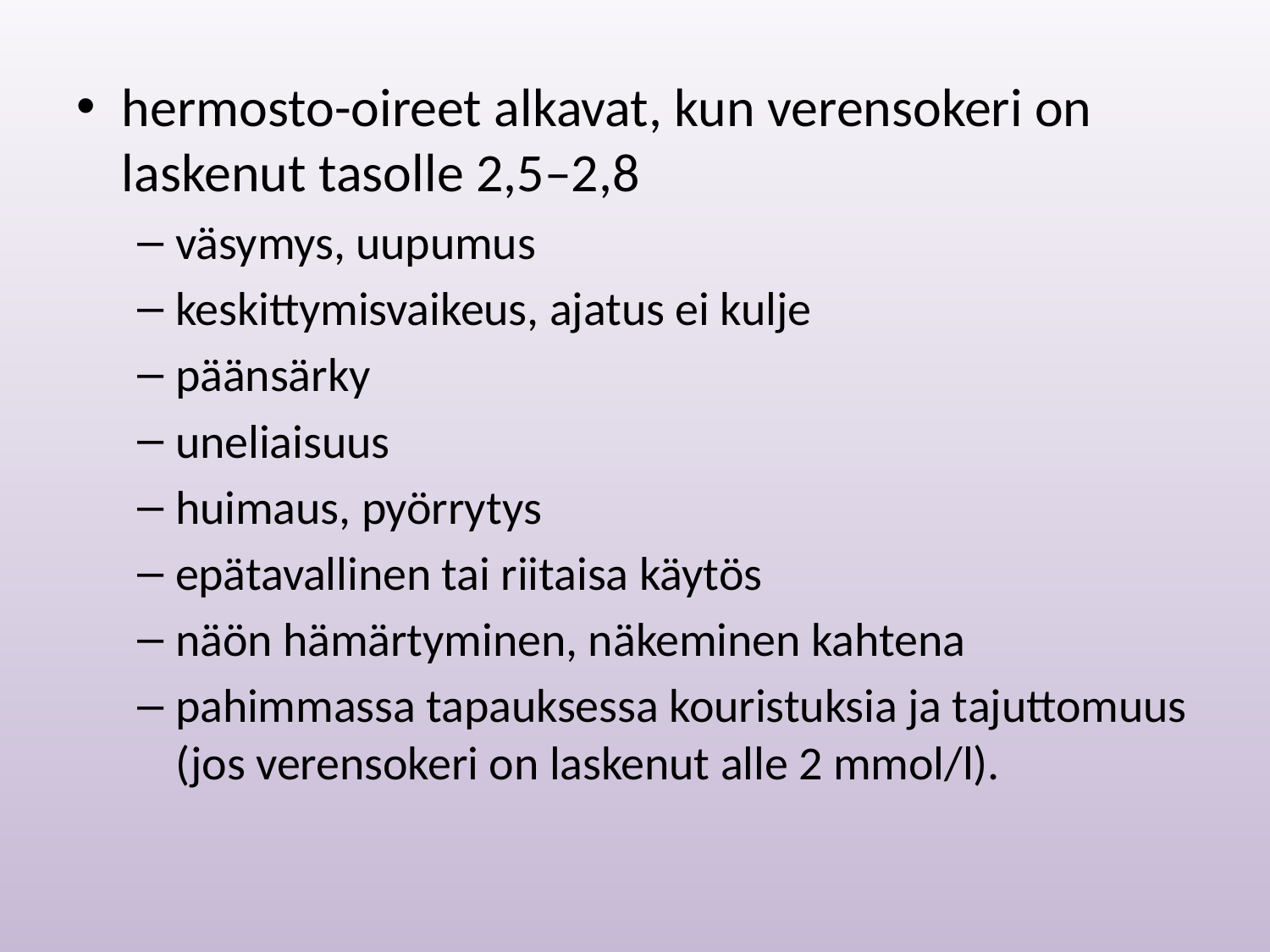

hermosto-oireet alkavat, kun verensokeri on laskenut tasolle 2,5–2,8
väsymys, uupumus
keskittymisvaikeus, ajatus ei kulje
päänsärky
uneliaisuus
huimaus, pyörrytys
epätavallinen tai riitaisa käytös
näön hämärtyminen, näkeminen kahtena
pahimmassa tapauksessa kouristuksia ja tajuttomuus (jos verensokeri on laskenut alle 2 mmol/l).